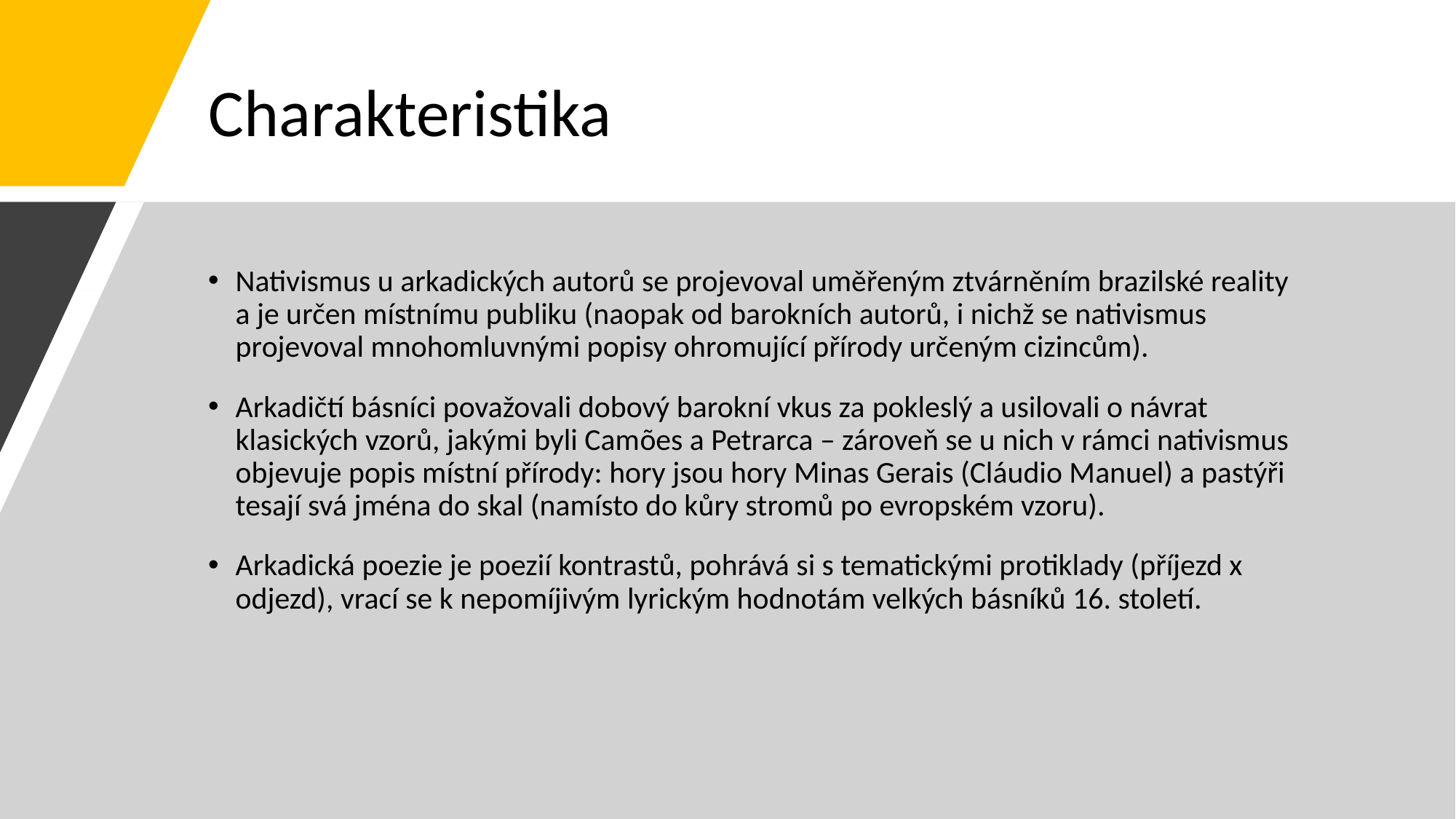

# Charakteristika

Nativismus u arkadických autorů se projevoval uměřeným ztvárněním brazilské reality a je určen místnímu publiku (naopak od barokních autorů, i nichž se nativismus projevoval mnohomluvnými popisy ohromující přírody určeným cizincům).
Arkadičtí básníci považovali dobový barokní vkus za pokleslý a usilovali o návrat klasických vzorů, jakými byli Camões a Petrarca – zároveň se u nich v rámci nativismus objevuje popis místní přírody: hory jsou hory Minas Gerais (Cláudio Manuel) a pastýři tesají svá jména do skal (namísto do kůry stromů po evropském vzoru).
Arkadická poezie je poezií kontrastů, pohrává si s tematickými protiklady (příjezd x odjezd), vrací se k nepomíjivým lyrickým hodnotám velkých básníků 16. století.